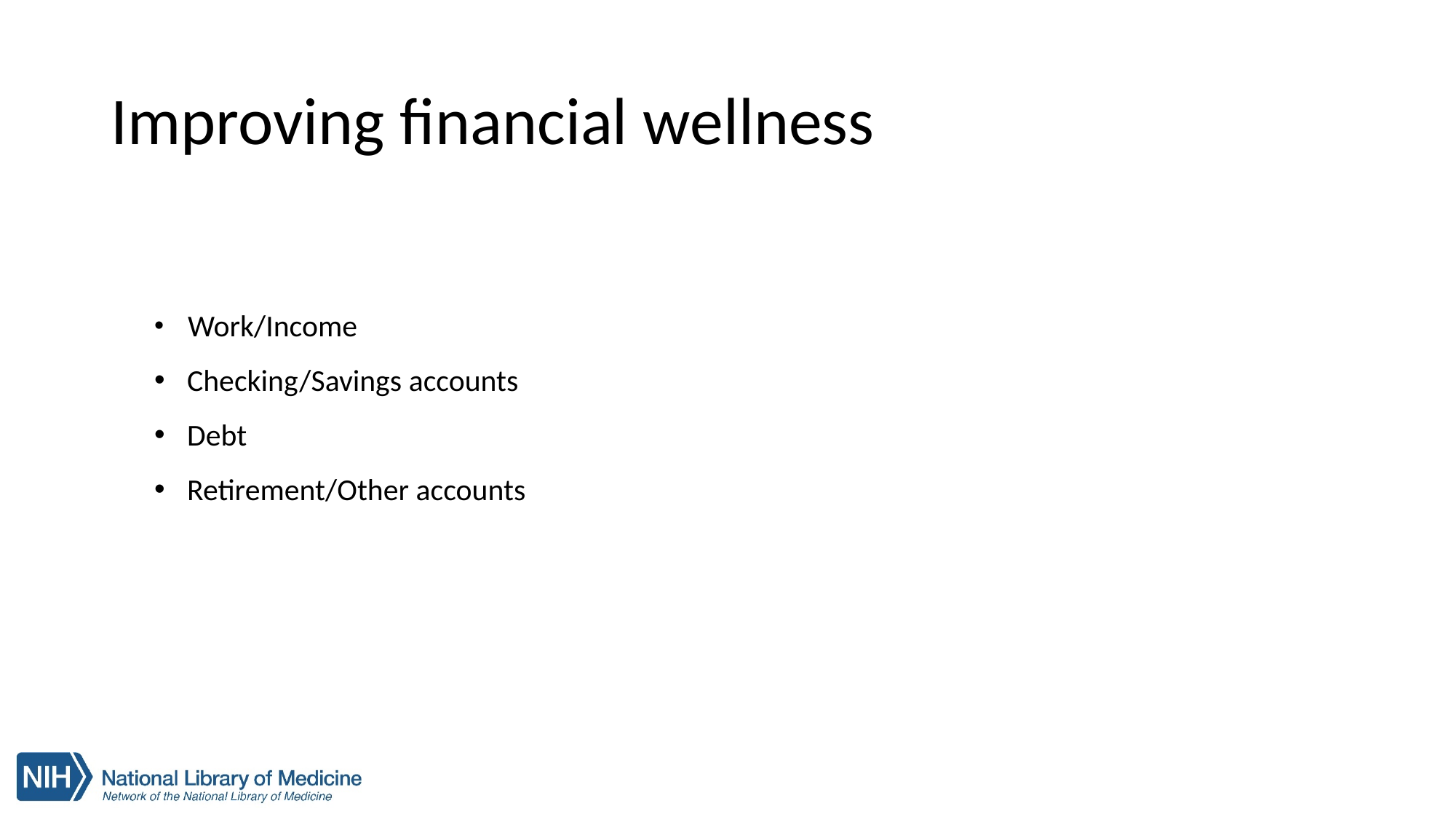

# Improving financial wellness
 Work/Income
 Checking/Savings accounts
 Debt
 Retirement/Other accounts